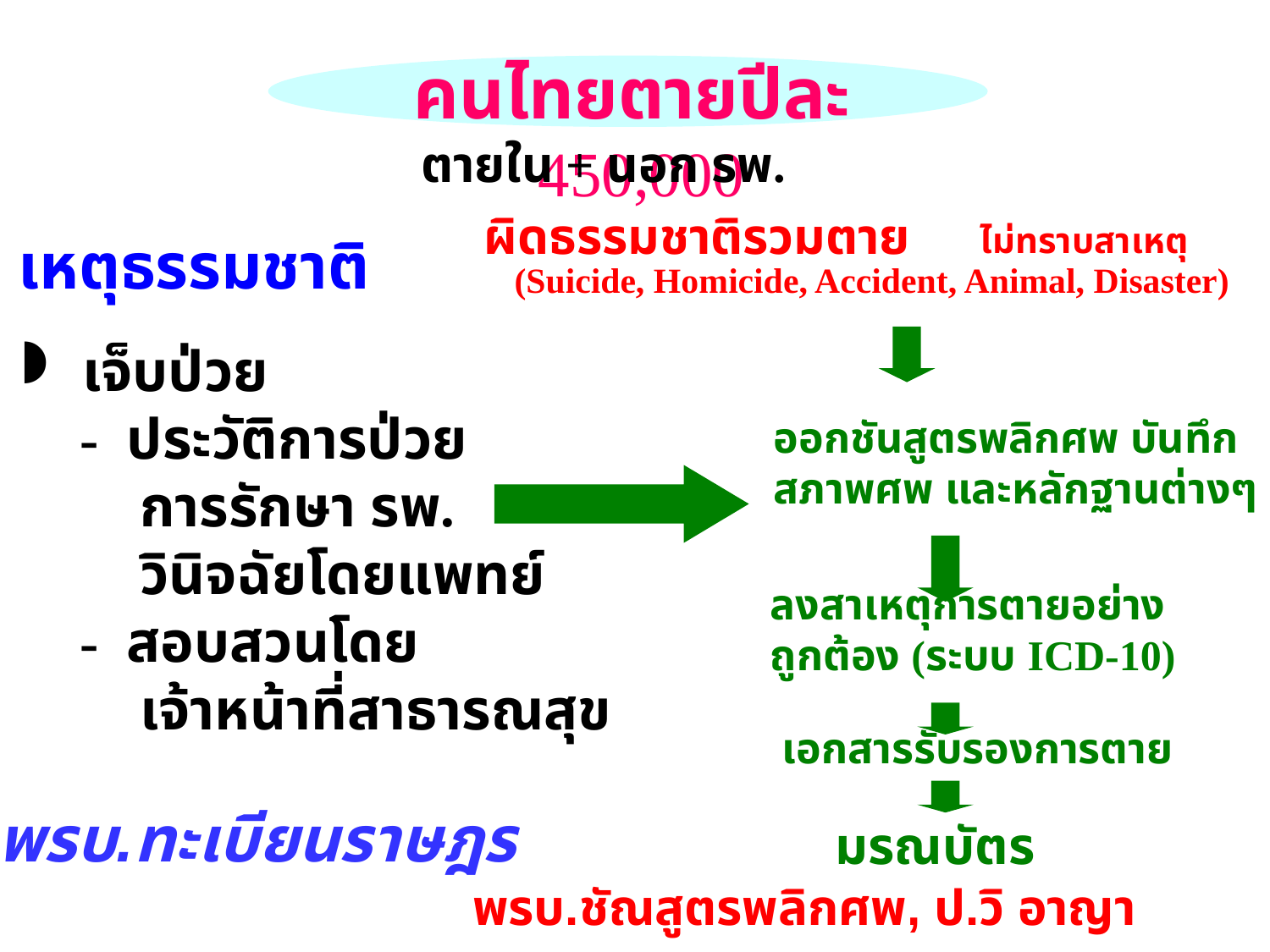

คนไทยตายปีละ  450,000

ตายใน + นอก รพ.
ผิดธรรมชาติรวมตาย
(Suicide, Homicide, Accident, Animal, Disaster)
ไม่ทราบสาเหตุ
เหตุธรรมชาติ

  เจ็บป่วย
    -  ประวัติการป่วย
        การรักษา รพ.
        วินิจฉัยโดยแพทย์
    -  สอบสวนโดย
        เจ้าหน้าที่สาธารณสุข
ออกชันสูตรพลิกศพ บันทึก
สภาพศพ และหลักฐานต่างๆ

ลงสาเหตุการตายอย่าง
ถูกต้อง (ระบบ ICD-10)

เอกสารรับรองการตาย

พรบ.ทะเบียนราษฎร
มรณบัตร
พรบ.ชัณสูตรพลิกศพ, ป.วิ อาญา